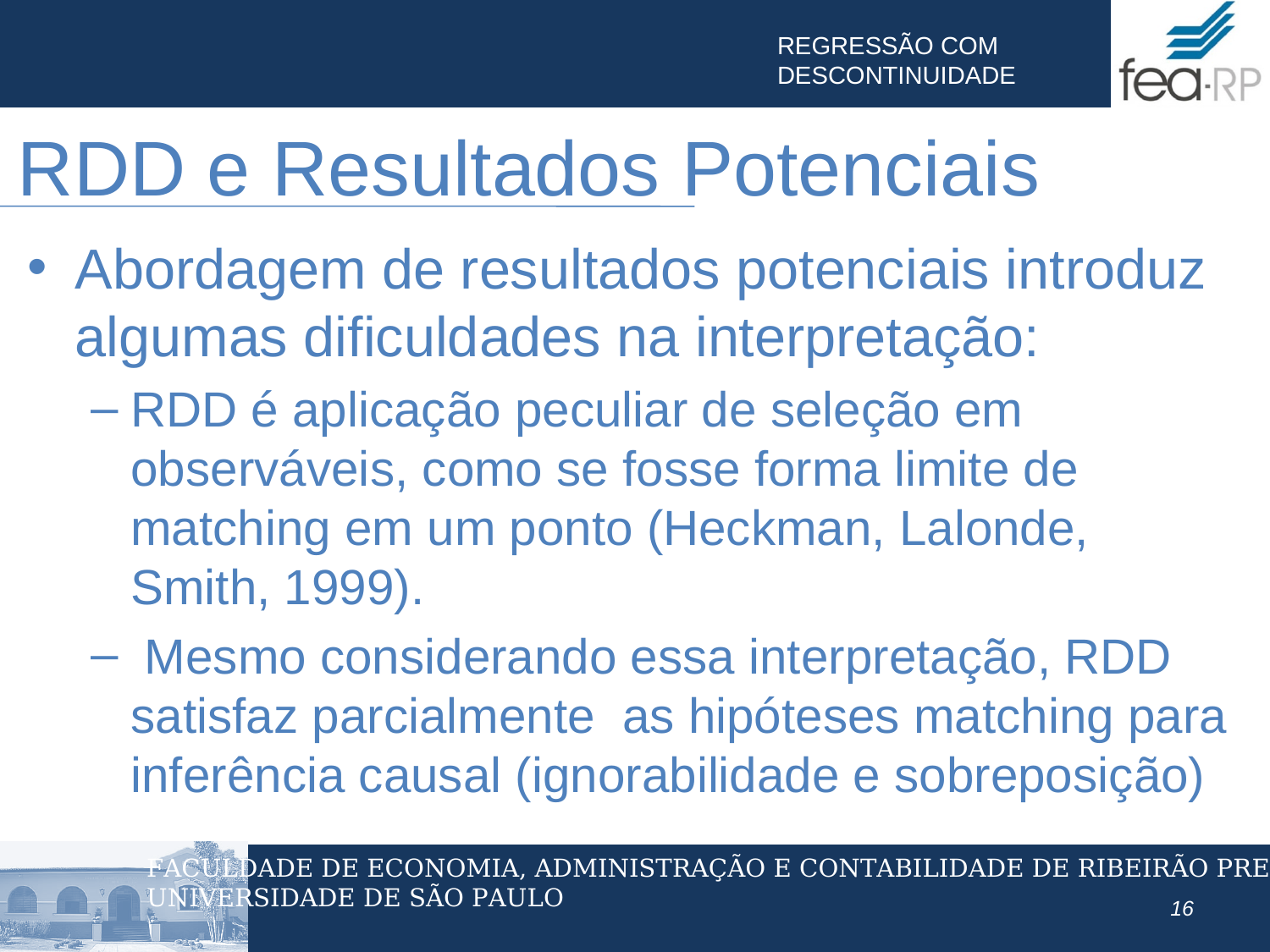

RDD e Resultados Potenciais
Abordagem de resultados potenciais introduz algumas dificuldades na interpretação:
RDD é aplicação peculiar de seleção em observáveis, como se fosse forma limite de matching em um ponto (Heckman, Lalonde, Smith, 1999).
 Mesmo considerando essa interpretação, RDD satisfaz parcialmente  as hipóteses matching para inferência causal (ignorabilidade e sobreposição)
16